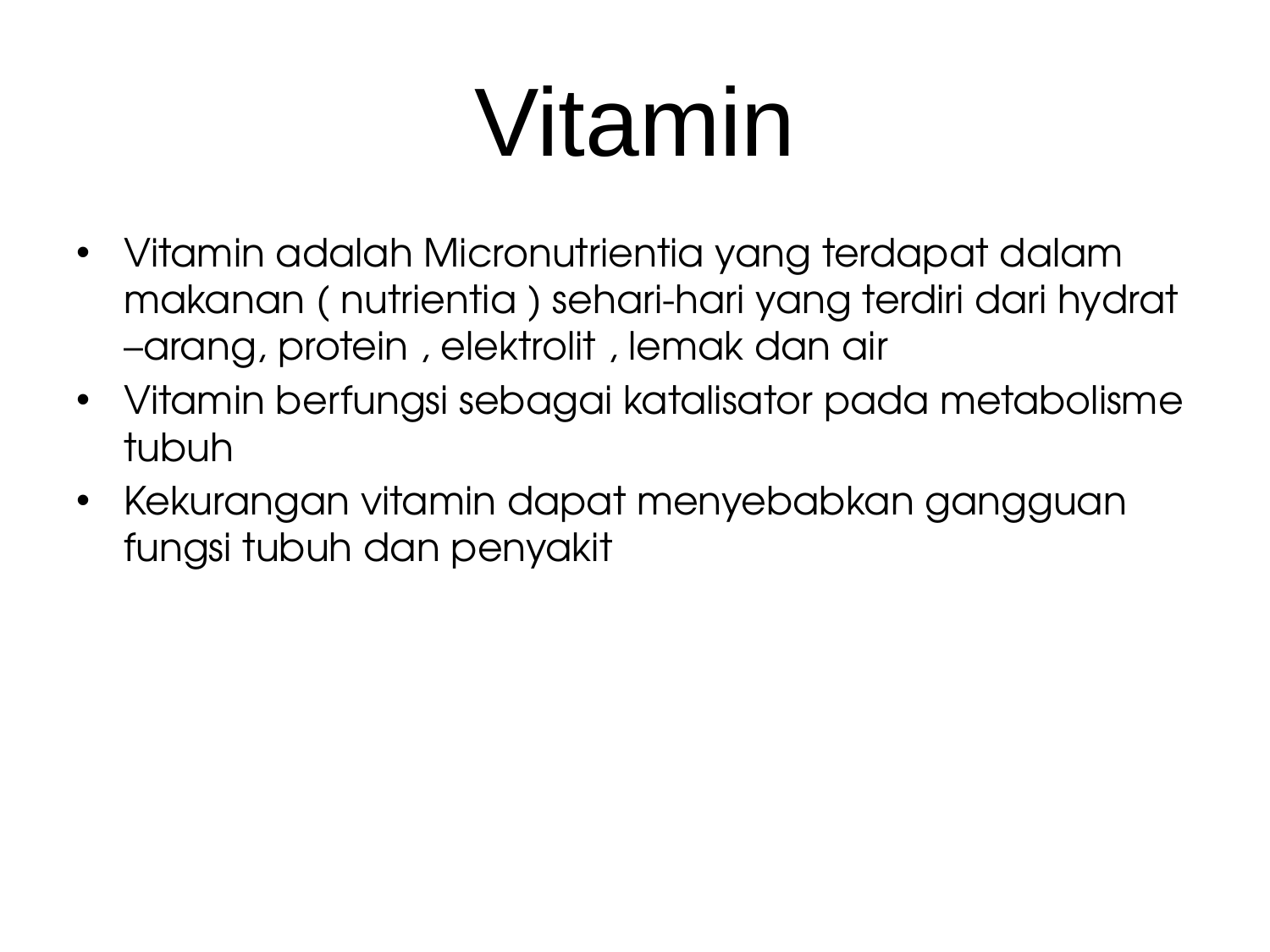

# Vitamin
Vitamin adalah Micronutrientia yang terdapat dalam makanan ( nutrientia ) sehari-hari yang terdiri dari hydrat –arang, protein , elektrolit , lemak dan air
Vitamin berfungsi sebagai katalisator pada metabolisme tubuh
Kekurangan vitamin dapat menyebabkan gangguan fungsi tubuh dan penyakit